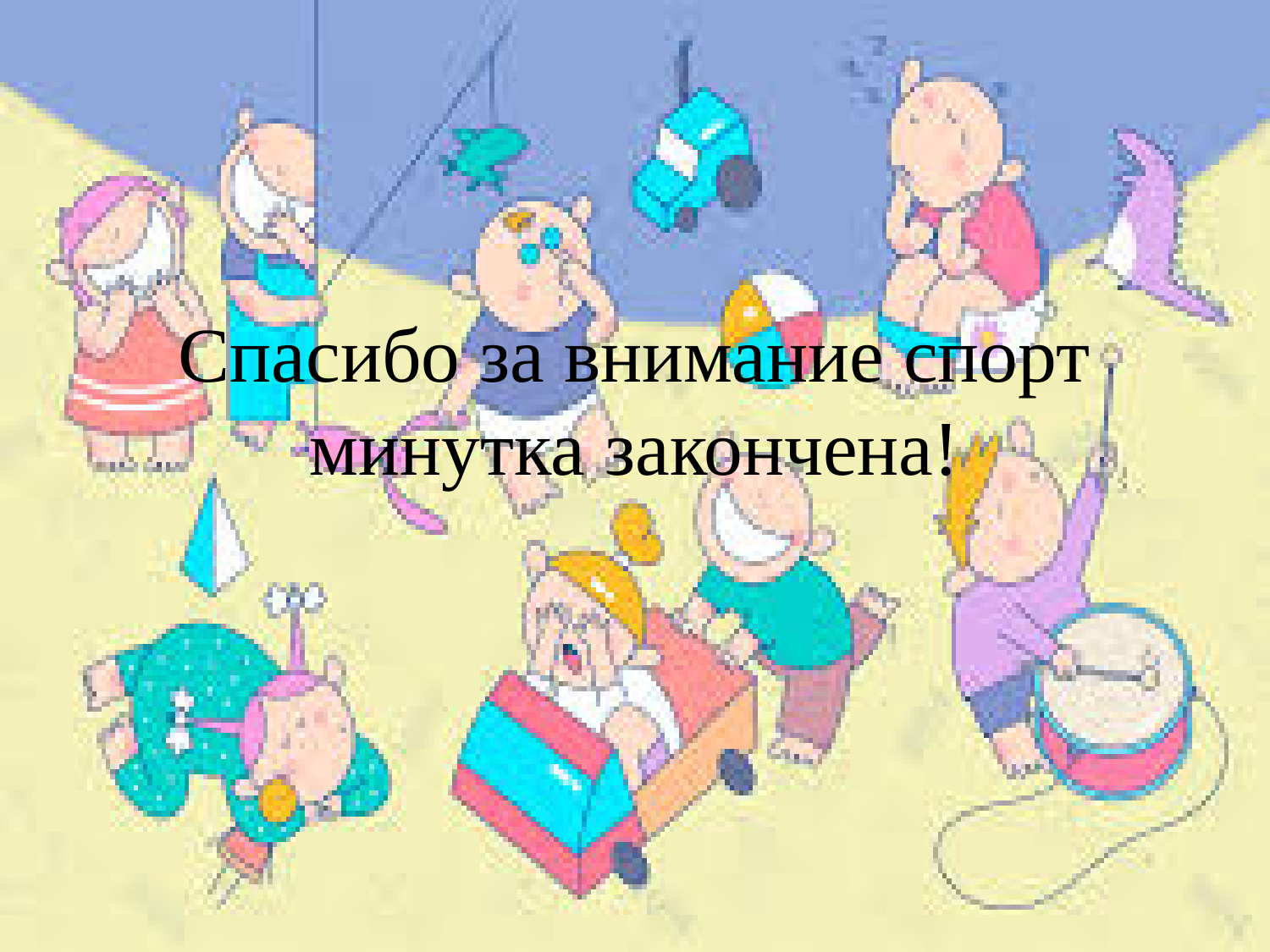

# Спасибо за внимание спорт минутка закончена!